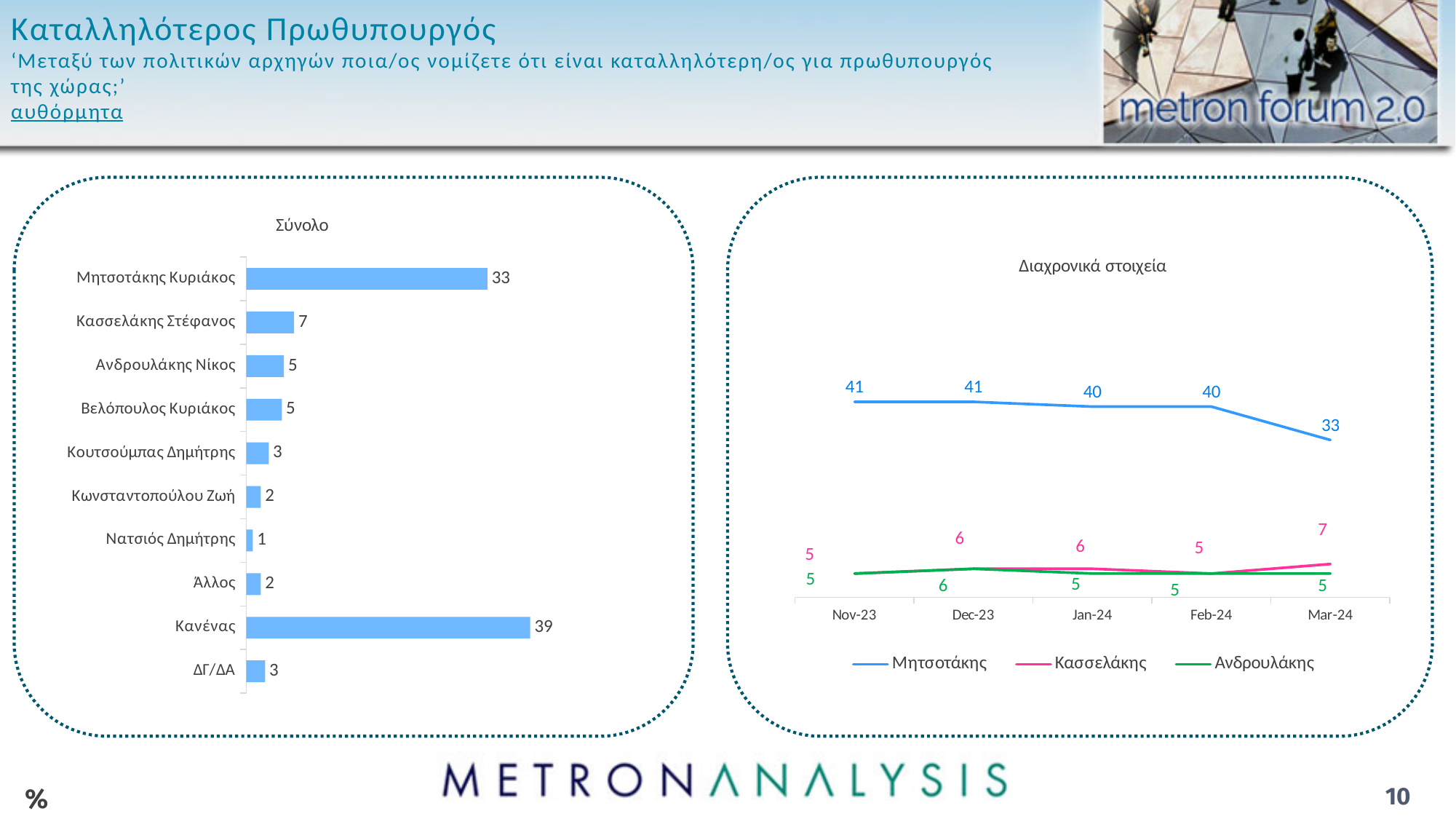

# Καταλληλότερος Πρωθυπουργός ‘Μεταξύ των πολιτικών αρχηγών ποια/ος νομίζετε ότι είναι καταλληλότερη/ος για πρωθυπουργός της χώρας;’ αυθόρμητα

### Chart: Σύνολο

| Category | Series 1 |
|---|---|
| Μητσοτάκης Κυριάκος | 33.3 |
| Κασσελάκης Στέφανος | 6.6 |
| Ανδρουλάκης Νίκος | 5.2 |
| Βελόπουλος Κυριάκος | 4.9 |
| Κουτσούμπας Δημήτρης | 3.1 |
| Κωνσταντοπούλου Ζωή | 2.0 |
| Νατσιός Δημήτρης | 0.9 |
| Άλλος | 2.0 |
| Κανένας | 39.2 |
| ΔΓ/ΔΑ | 2.6 |

### Chart: Διαχρονικά στοιχεία

| Category | Μητσοτάκης | Κασσελάκης | Ανδρουλάκης |
|---|---|---|---|
| 45231 | 41.0 | 5.0 | 5.0 |
| 45261 | 41.0 | 6.0 | 6.0 |
| 45292 | 40.0 | 6.0 | 5.0 |
| 45323 | 40.0 | 5.0 | 5.0 |
| 45352 | 33.0 | 7.0 | 5.0 |
%
10